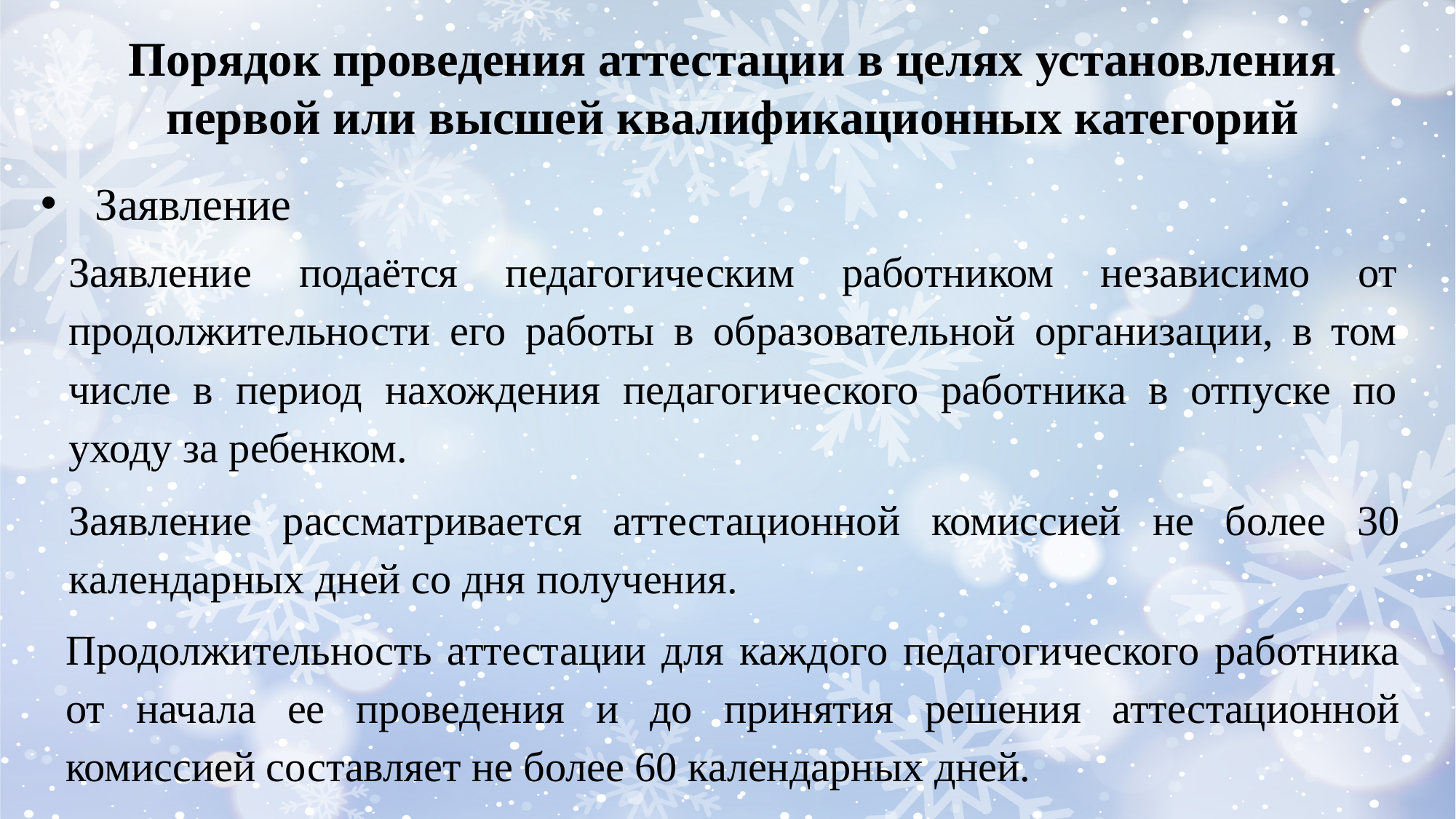

Порядок проведения аттестации в целях установления первой или высшей квалификационных категорий
Заявление
Заявление подаётся педагогическим работником независимо от продолжительности его работы в образовательной организации, в том числе в период нахождения педагогического работника в отпуске по уходу за ребенком.
Заявление рассматривается аттестационной комиссией не более 30 календарных дней со дня получения.
Продолжительность аттестации для каждого педагогического работника от начала ее проведения и до принятия решения аттестационной комиссией составляет не более 60 календарных дней.